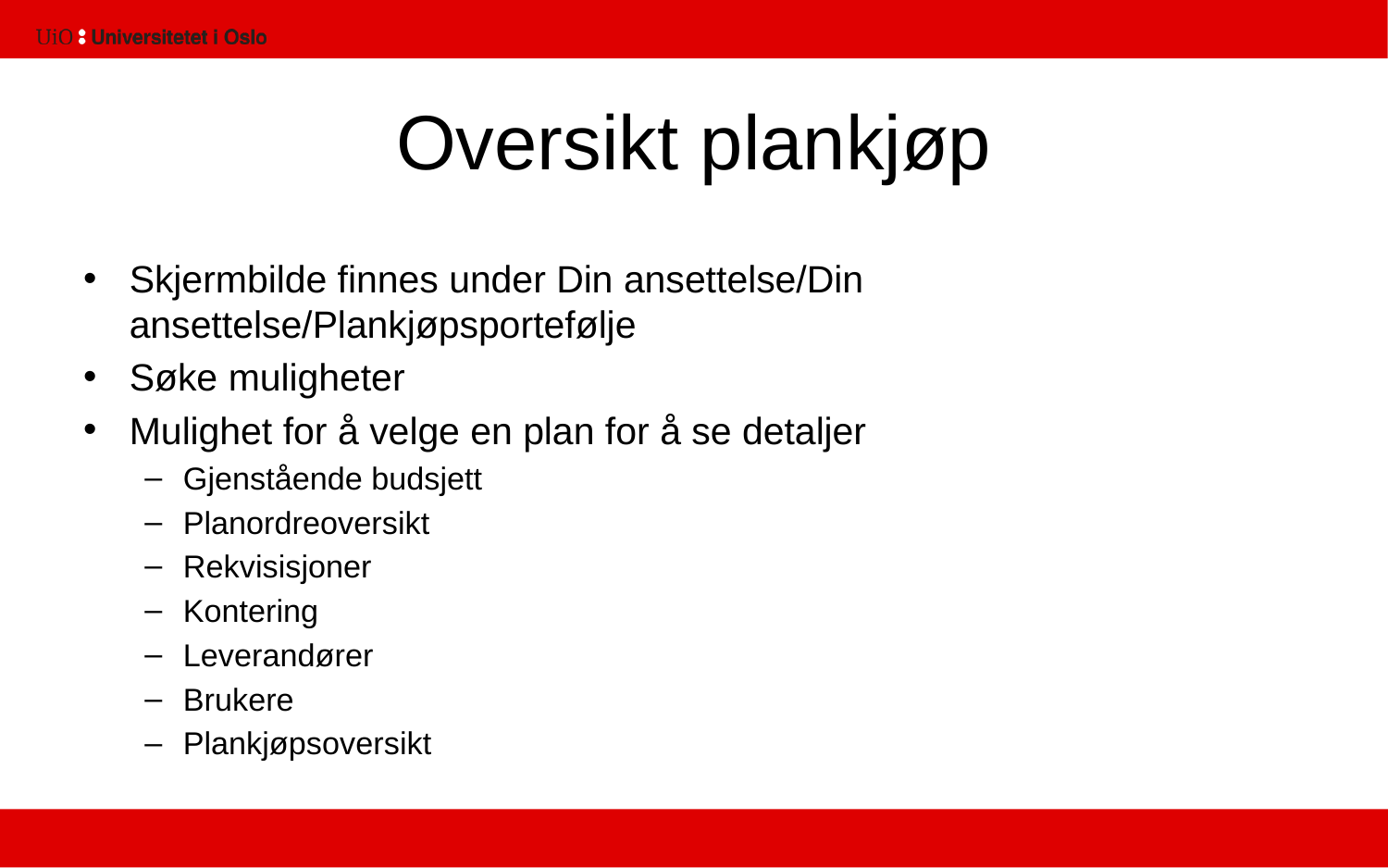

# Oversikt plankjøp
Skjermbilde finnes under Din ansettelse/Din ansettelse/Plankjøpsportefølje
Søke muligheter
Mulighet for å velge en plan for å se detaljer
Gjenstående budsjett
Planordreoversikt
Rekvisisjoner
Kontering
Leverandører
Brukere
Plankjøpsoversikt